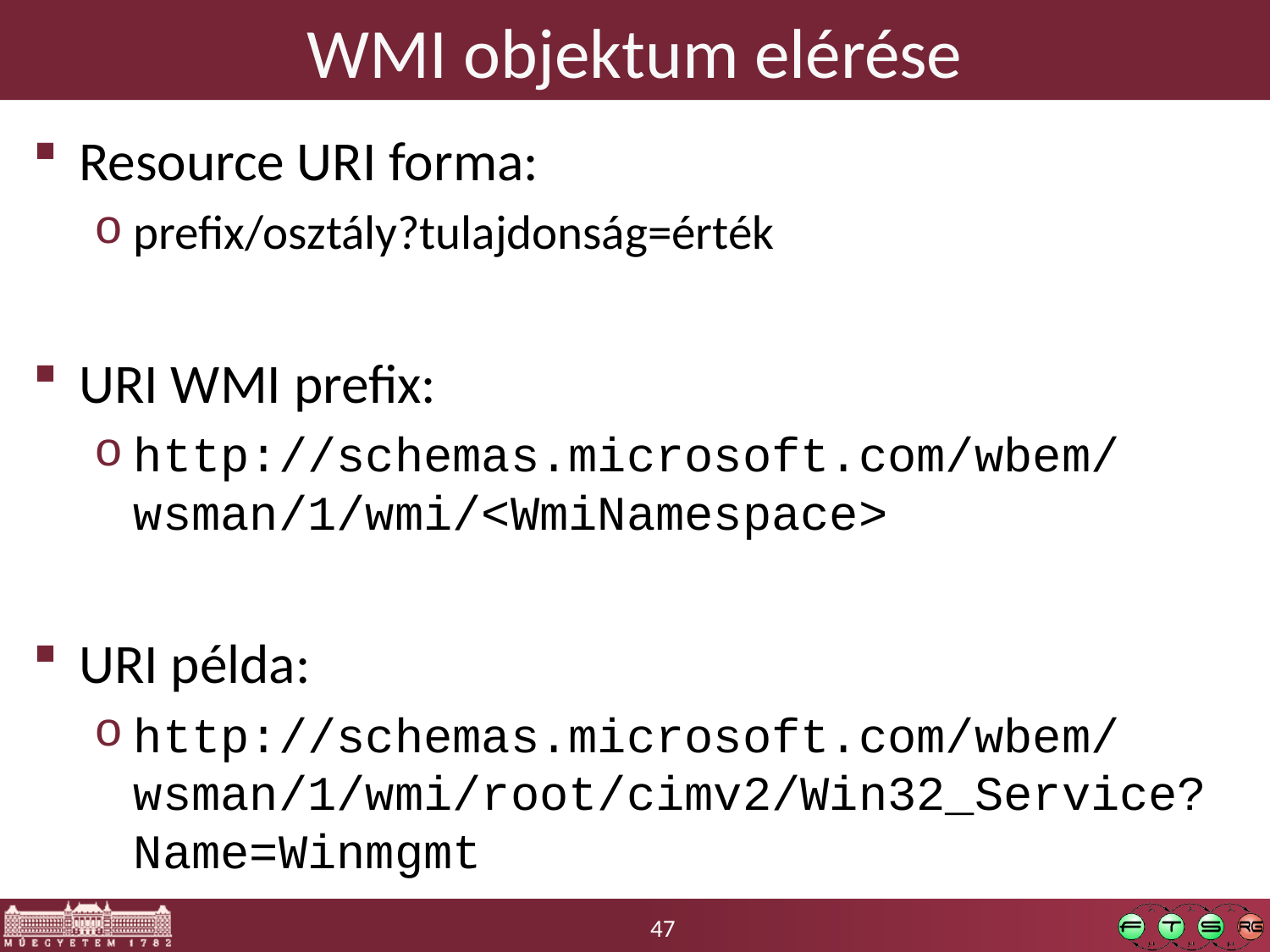

# WMI objektum elérése
Resource URI forma:
prefix/osztály?tulajdonság=érték

URI WMI prefix:
http://schemas.microsoft.com/wbem/wsman/1/wmi/<WmiNamespace>

URI példa:
http://schemas.microsoft.com/wbem/wsman/1/wmi/root/cimv2/Win32_Service?Name=Winmgmt